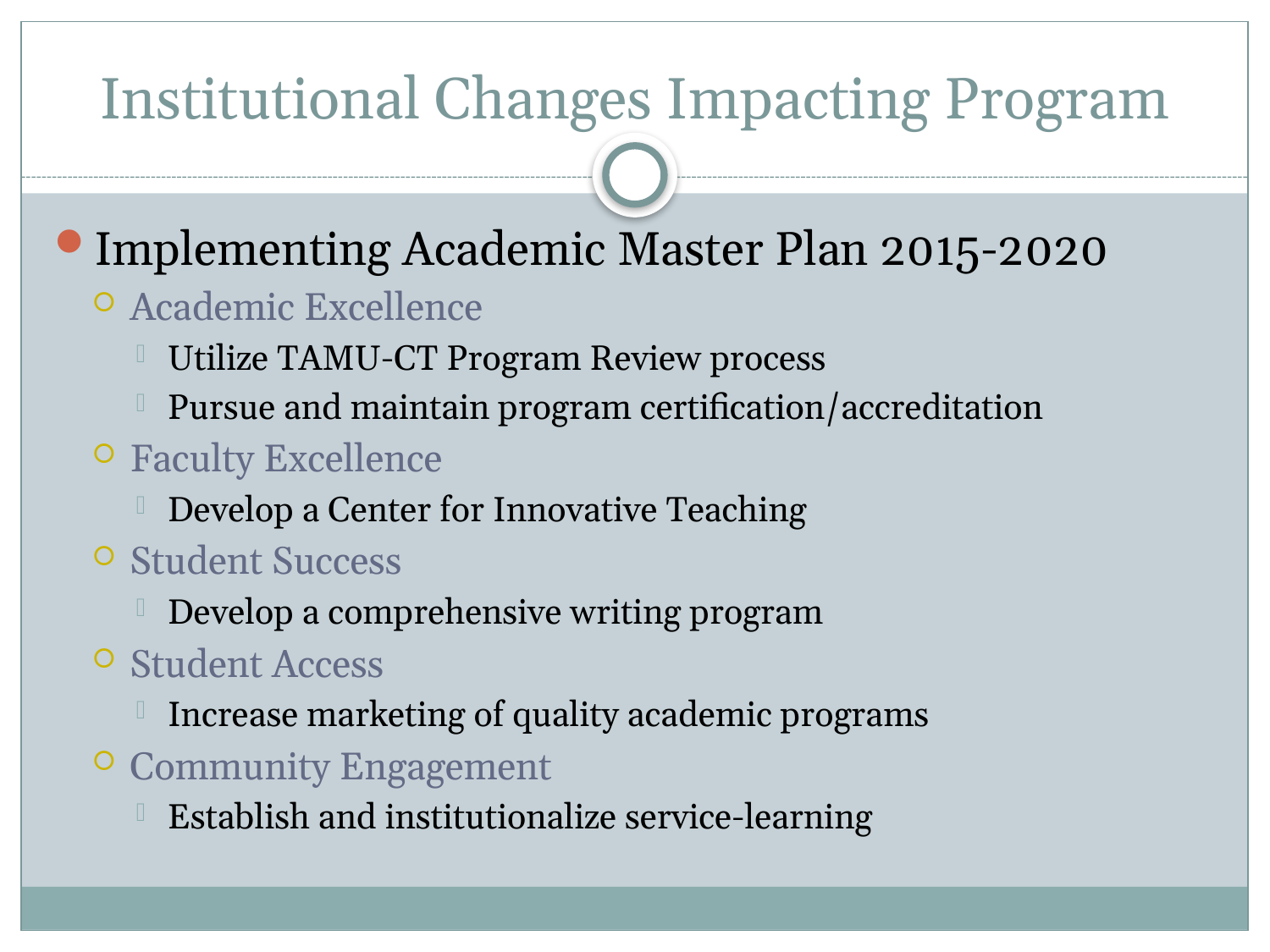

# Institutional Changes Impacting Program
Implementing Academic Master Plan 2015-2020
Academic Excellence
Utilize TAMU-CT Program Review process
Pursue and maintain program certification/accreditation
Faculty Excellence
Develop a Center for Innovative Teaching
Student Success
Develop a comprehensive writing program
Student Access
Increase marketing of quality academic programs
Community Engagement
Establish and institutionalize service-learning